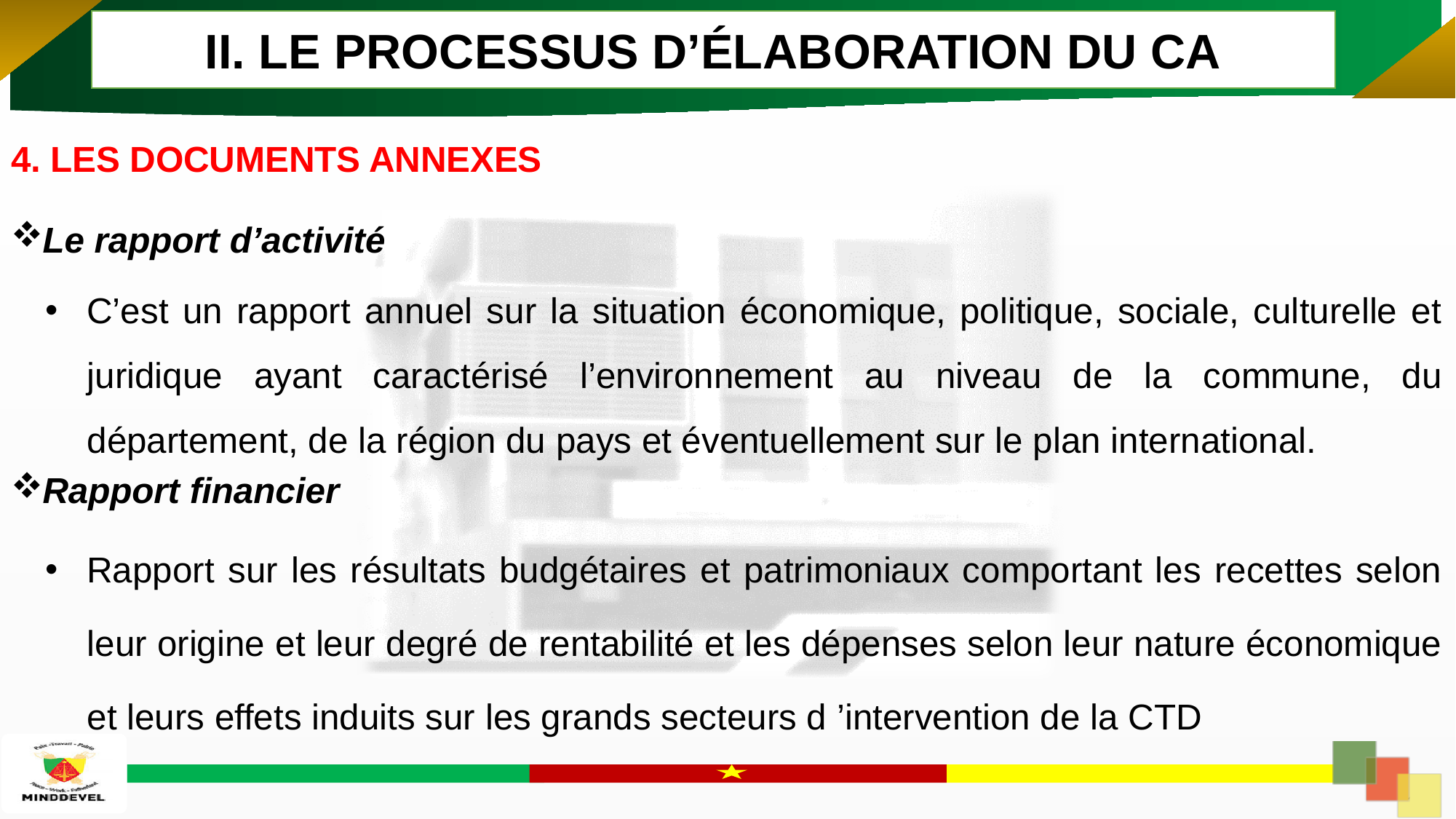

II. LE PROCESSUS D’ÉLABORATION DU CA
4. LES DOCUMENTS ANNEXES

Le rapport d’activité
C’est un rapport annuel sur la situation économique, politique, sociale, culturelle et juridique ayant caractérisé l’environnement au niveau de la commune, du département, de la région du pays et éventuellement sur le plan international.
Rapport financier
Rapport sur les résultats budgétaires et patrimoniaux comportant les recettes selon leur origine et leur degré de rentabilité et les dépenses selon leur nature économique et leurs effets induits sur les grands secteurs d ’intervention de la CTD
19